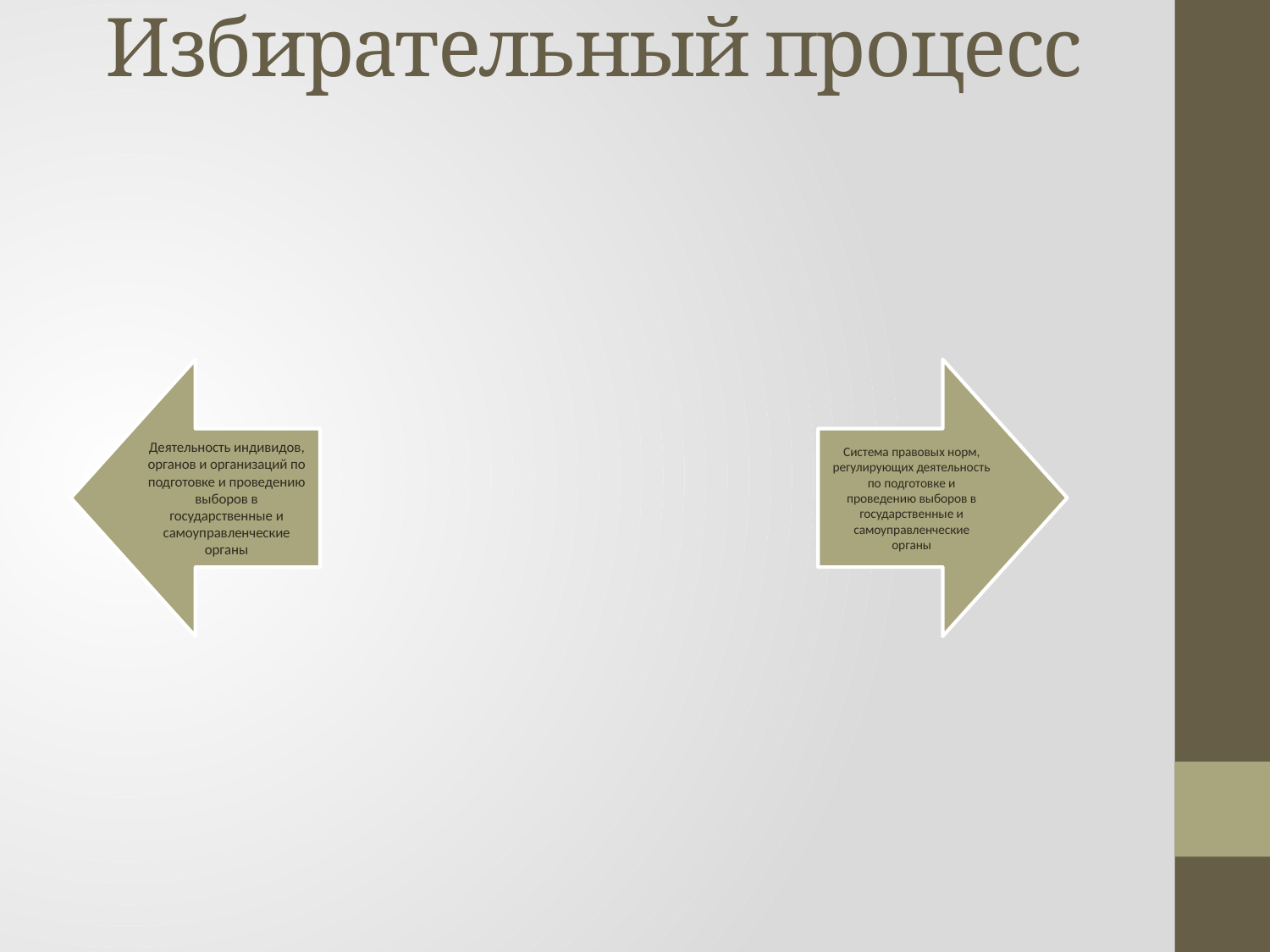

Деятельность индивидов, органов и организаций по подготовке и проведению выборов в государственные и самоуправленческие органы
Система правовых норм, регулирующих деятельность по подготовке и проведению выборов в государственные и самоуправленческие органы
# Избирательный процесс